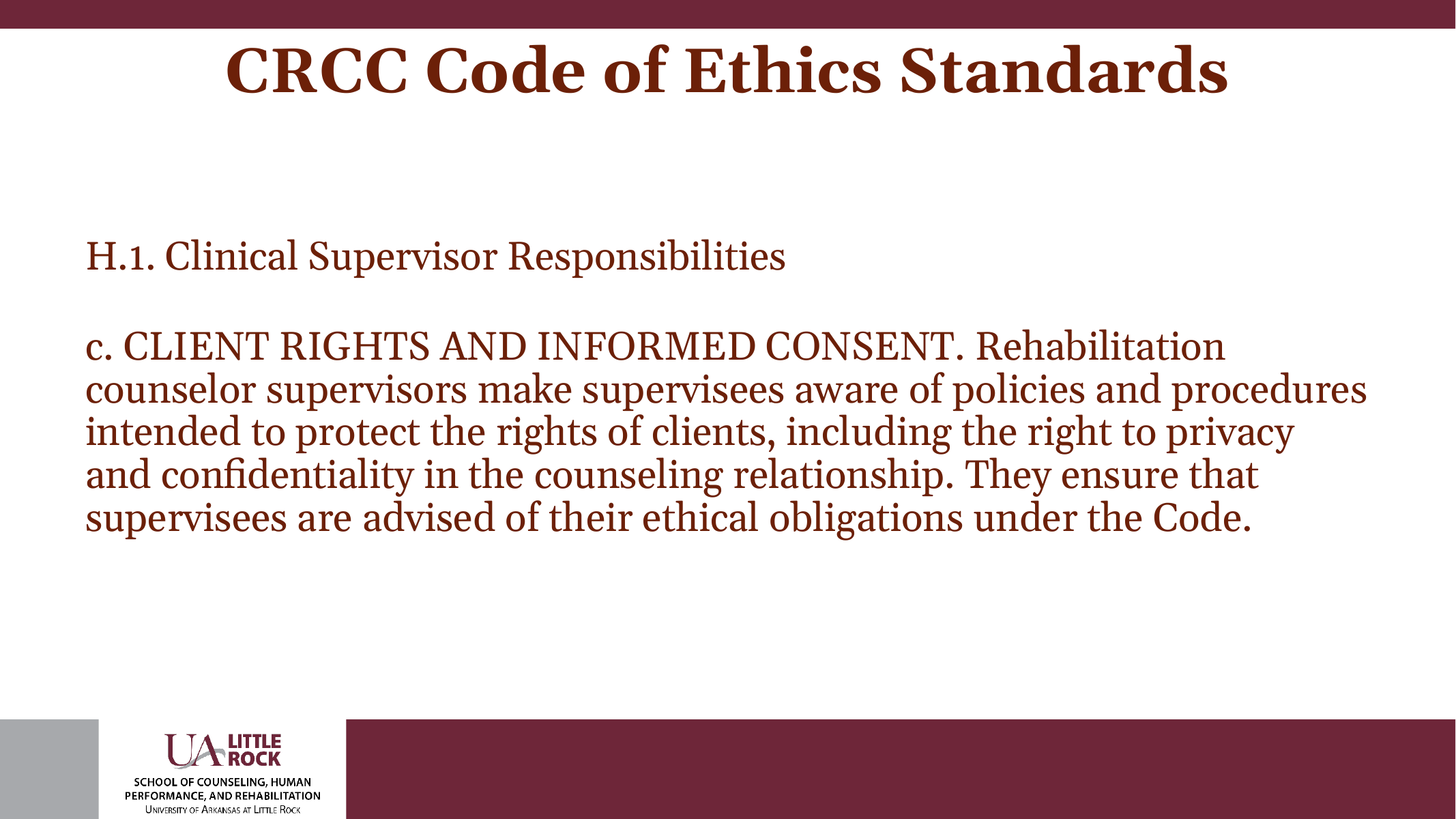

# CRCC Code of Ethics Standards
H.1. Clinical Supervisor Responsibilities

c. CLIENT RIGHTS AND INFORMED CONSENT. Rehabilitation counselor supervisors make supervisees aware of policies and procedures intended to protect the rights of clients, including the right to privacy and confidentiality in the counseling relationship. They ensure that supervisees are advised of their ethical obligations under the Code.